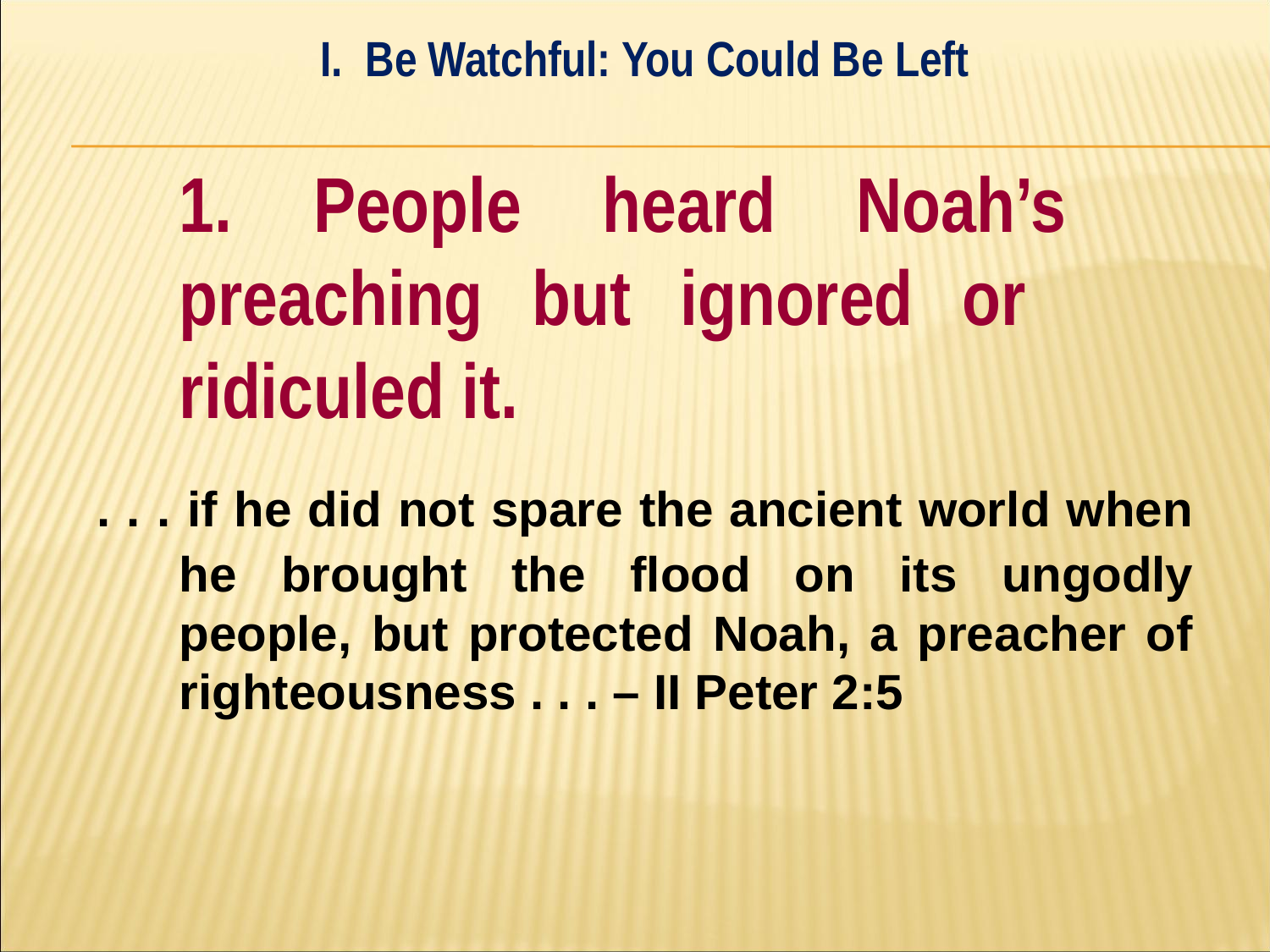

I.  Be Watchful: You Could Be Left
#
	1. People heard Noah’s 	preaching but ignored or 	ridiculed it.
 . . . if he did not spare the ancient world when he brought the flood on its ungodly people, but protected Noah, a preacher of righteousness . . . – II Peter 2:5